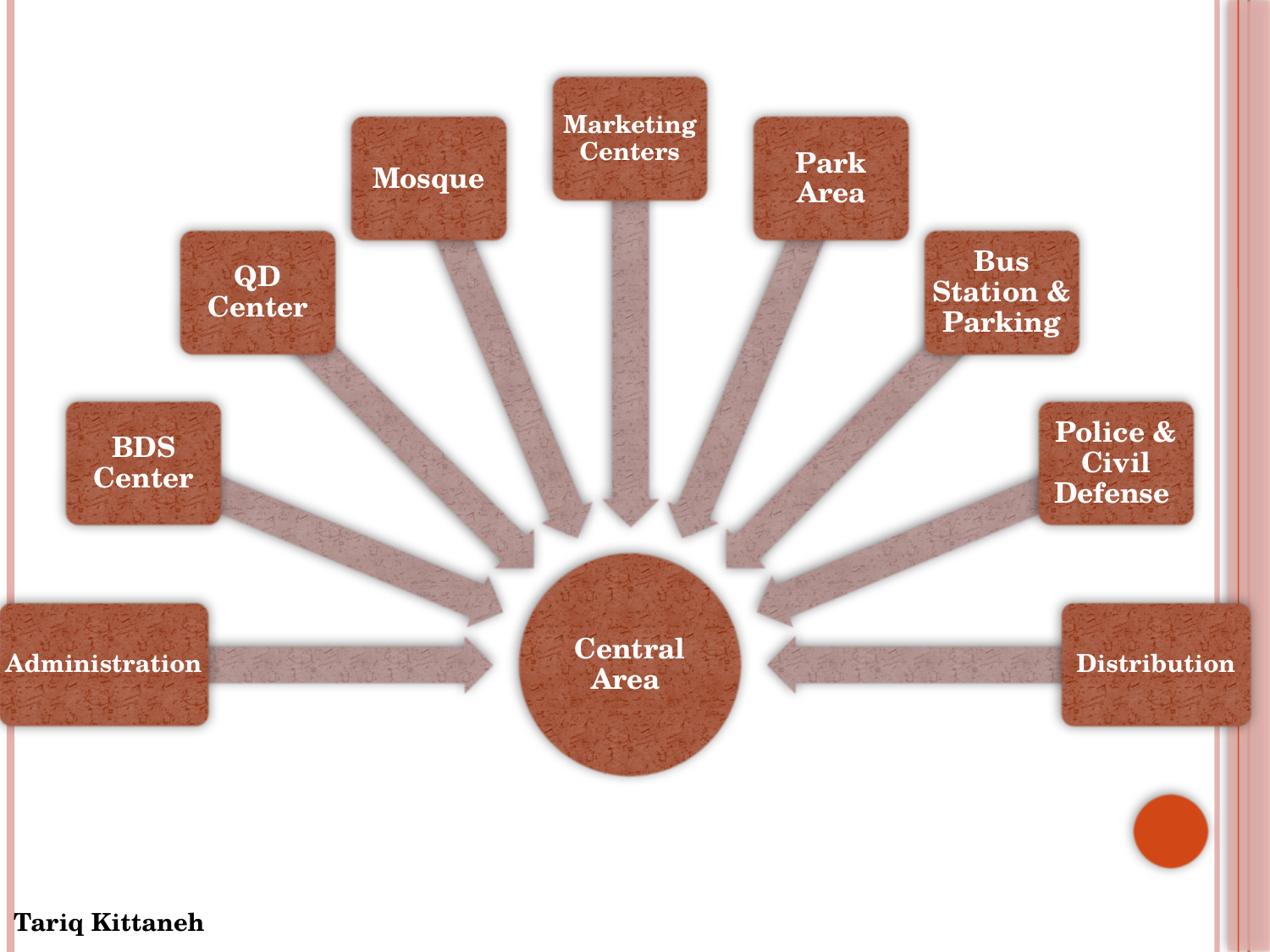

Central Area
Administration
BDS Center
QD Center
Mosque
Marketing Centers
Park Area
Bus Station & Parking
Police & Civil Defense
Distribution
Tariq Kittaneh